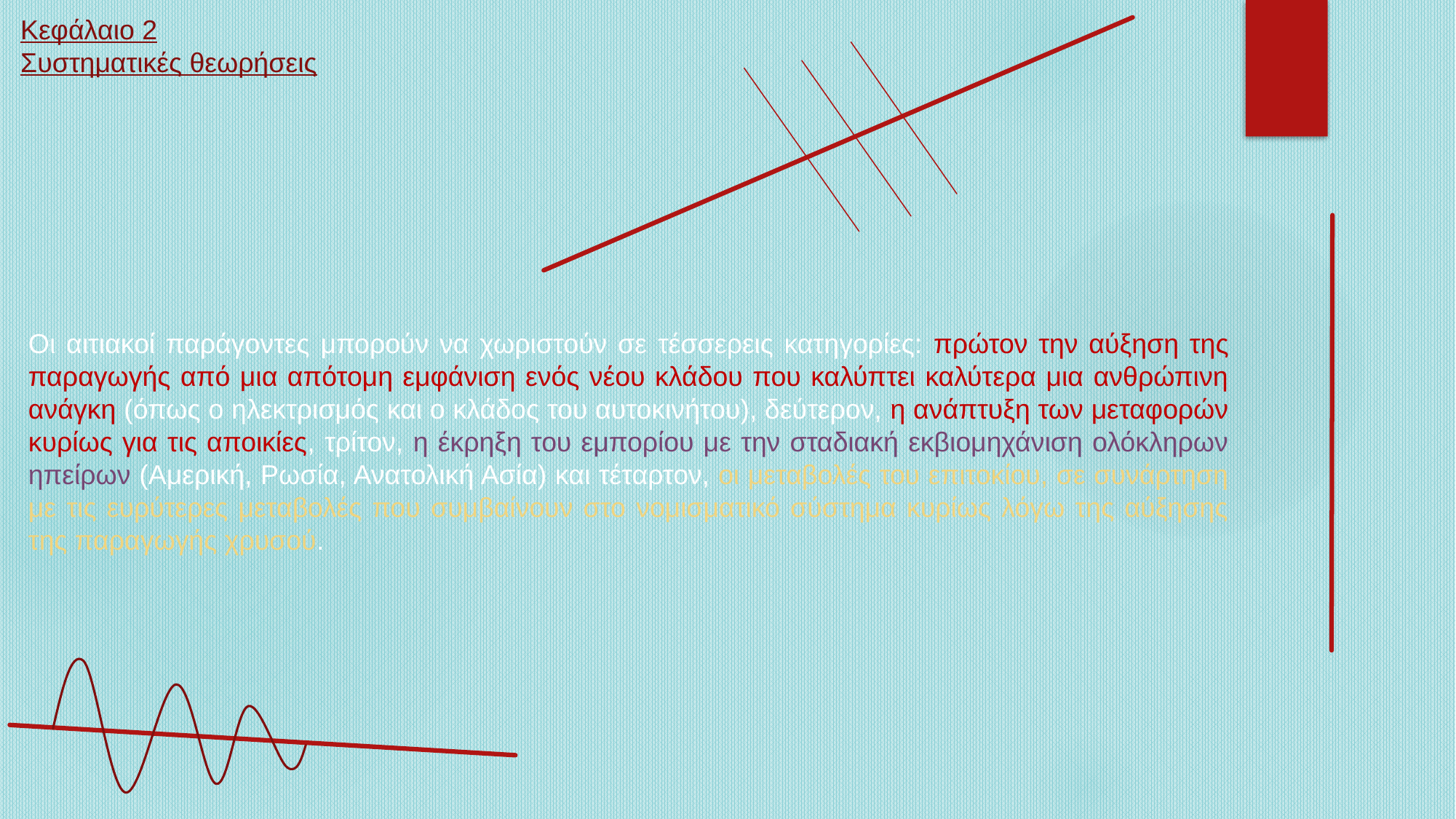

Κεφάλαιο 2
Συστηματικές θεωρήσεις
Οι αιτιακοί παράγοντες μπορούν να χωριστούν σε τέσσερεις κατηγορίες: πρώτον την αύξηση της παραγωγής από μια απότομη εμφάνιση ενός νέου κλάδου που καλύπτει καλύτερα μια ανθρώπινη ανάγκη (όπως ο ηλεκτρισμός και ο κλάδος του αυτοκινήτου), δεύτερον, η ανάπτυξη των μεταφορών κυρίως για τις αποικίες, τρίτον, η έκρηξη του εμπορίου με την σταδιακή εκβιομηχάνιση ολόκληρων ηπείρων (Αμερική, Ρωσία, Ανατολική Ασία) και τέταρτον, οι μεταβολές του επιτοκίου, σε συνάρτηση με τις ευρύτερες μεταβολές που συμβαίνουν στο νομισματικό σύστημα κυρίως λόγω της αύξησης της παραγωγής χρυσού.